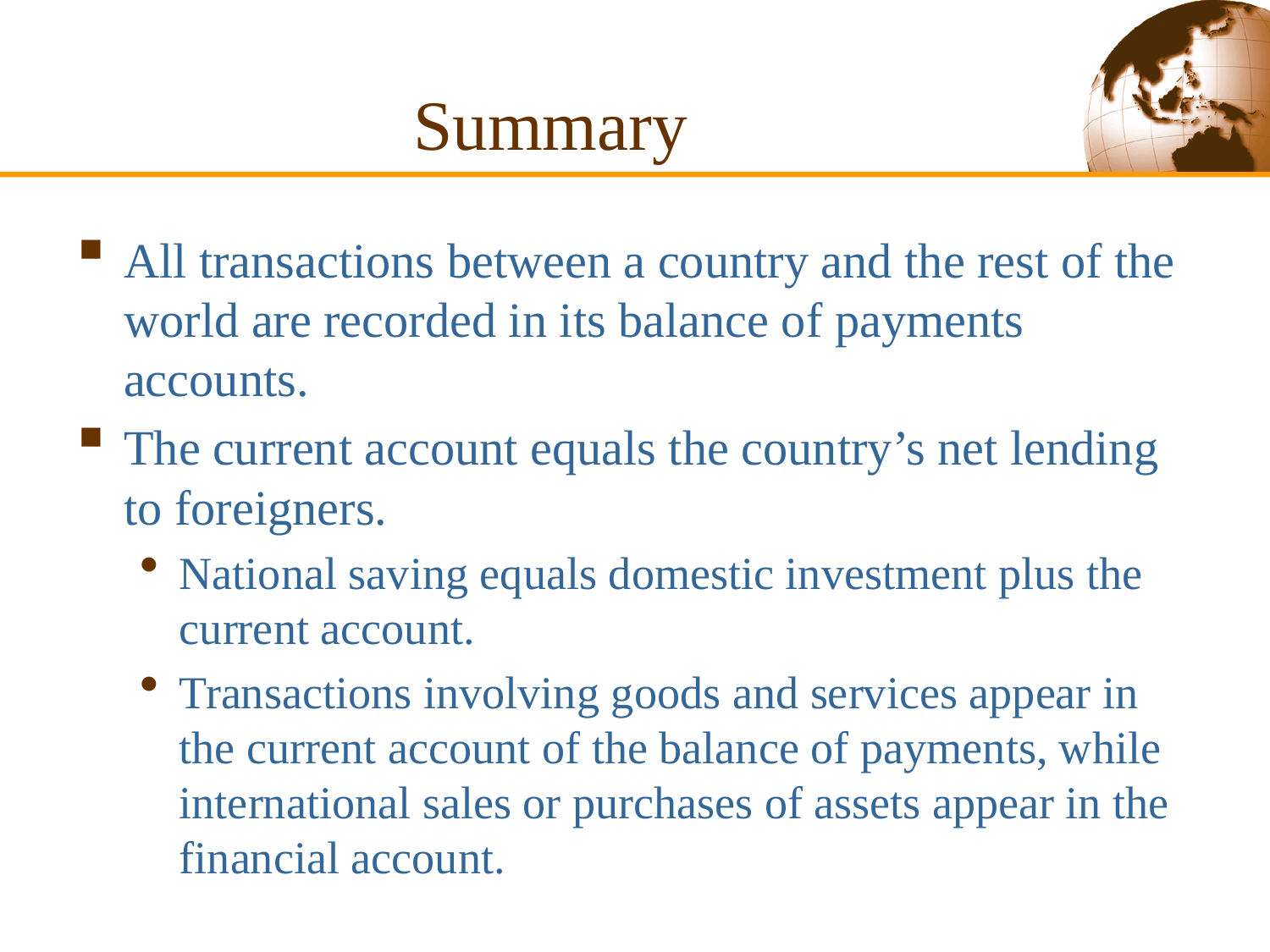

# Summary
All transactions between a country and the rest of the world are recorded in its balance of payments accounts.
The current account equals the country’s net lending to foreigners.
National saving equals domestic investment plus the current account.
Transactions involving goods and services appear in the current account of the balance of payments, while international sales or purchases of assets appear in the financial account.